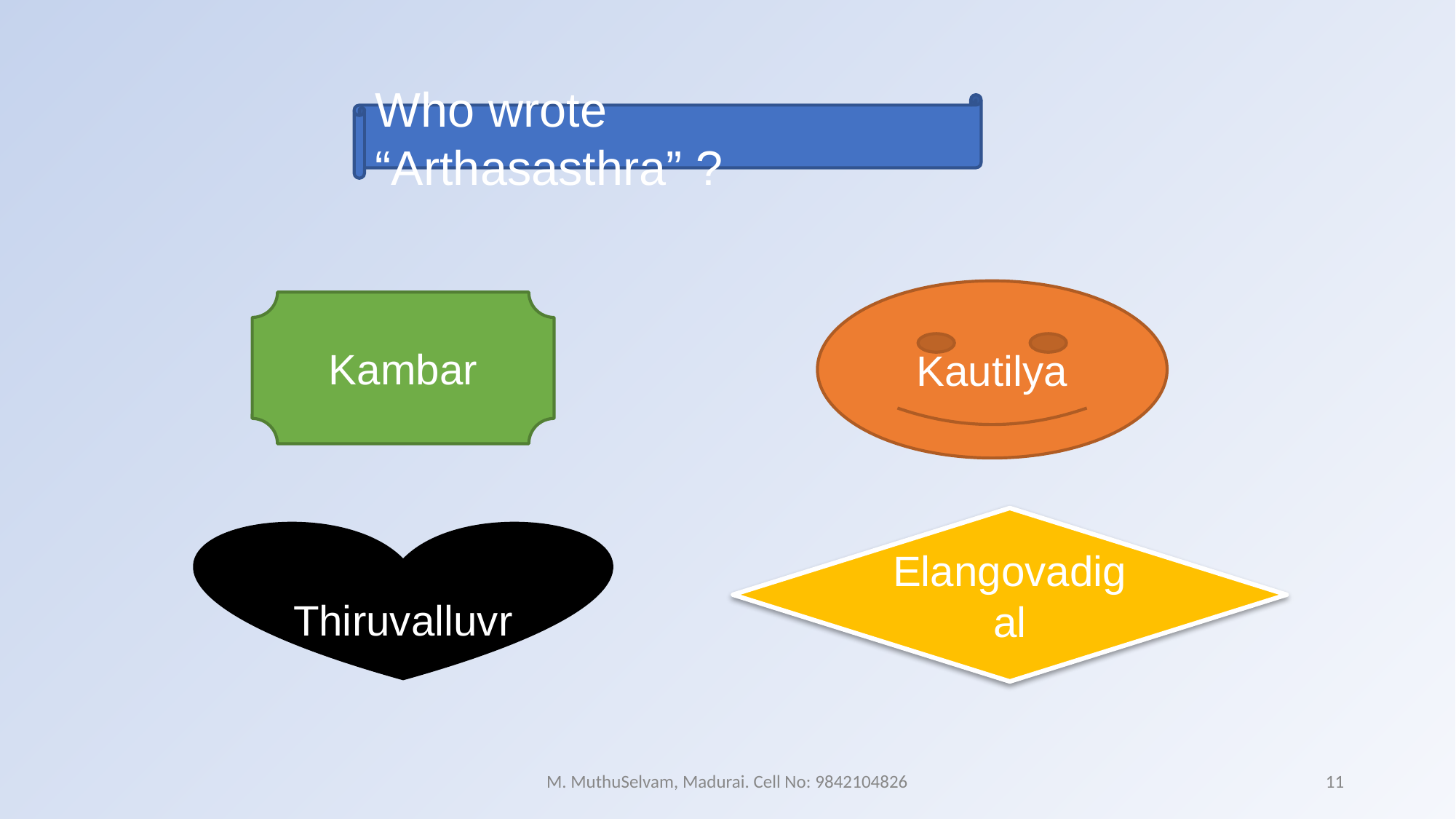

Who wrote “Arthasasthra” ?
Kautilya
Kambar
Elangovadigal

Thiruvalluvr
M. MuthuSelvam, Madurai. Cell No: 9842104826
11